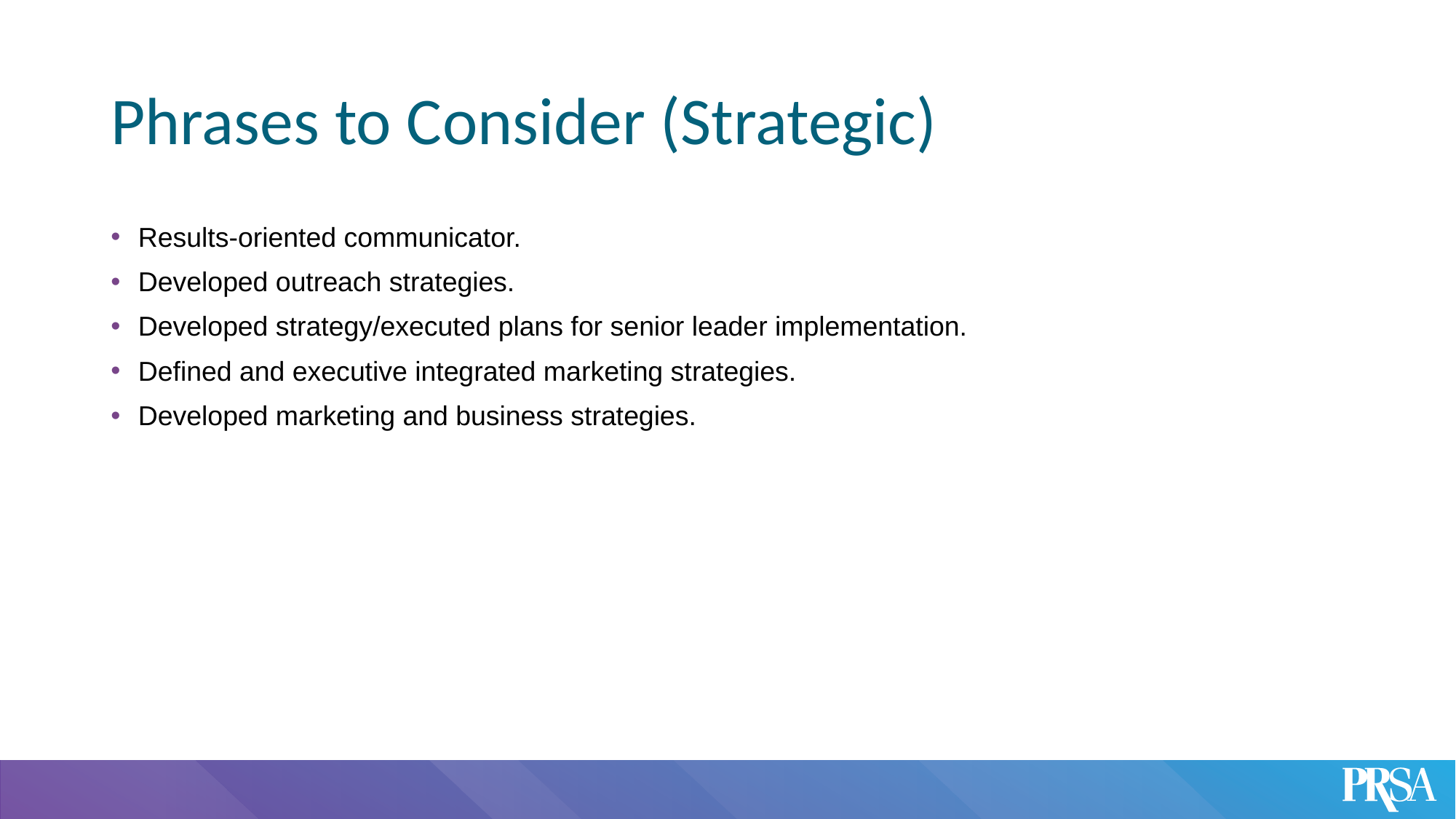

# Phrases to Consider (Strategic)
Results-oriented communicator.
Developed outreach strategies.
Developed strategy/executed plans for senior leader implementation.
Defined and executive integrated marketing strategies.
Developed marketing and business strategies.